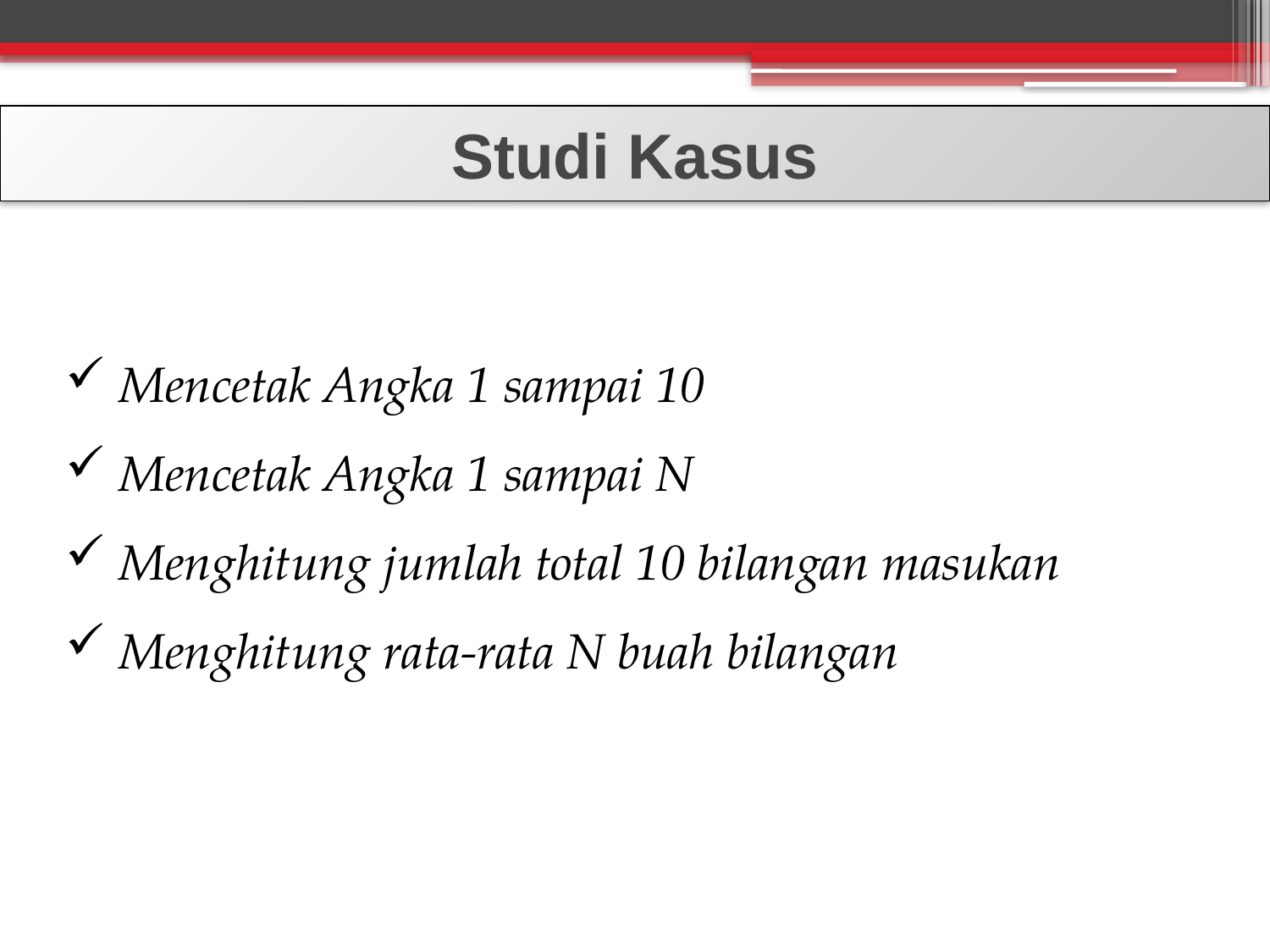

Studi Kasus
 Mencetak Angka 1 sampai 10
 Mencetak Angka 1 sampai N
 Menghitung jumlah total 10 bilangan masukan
 Menghitung rata-rata N buah bilangan